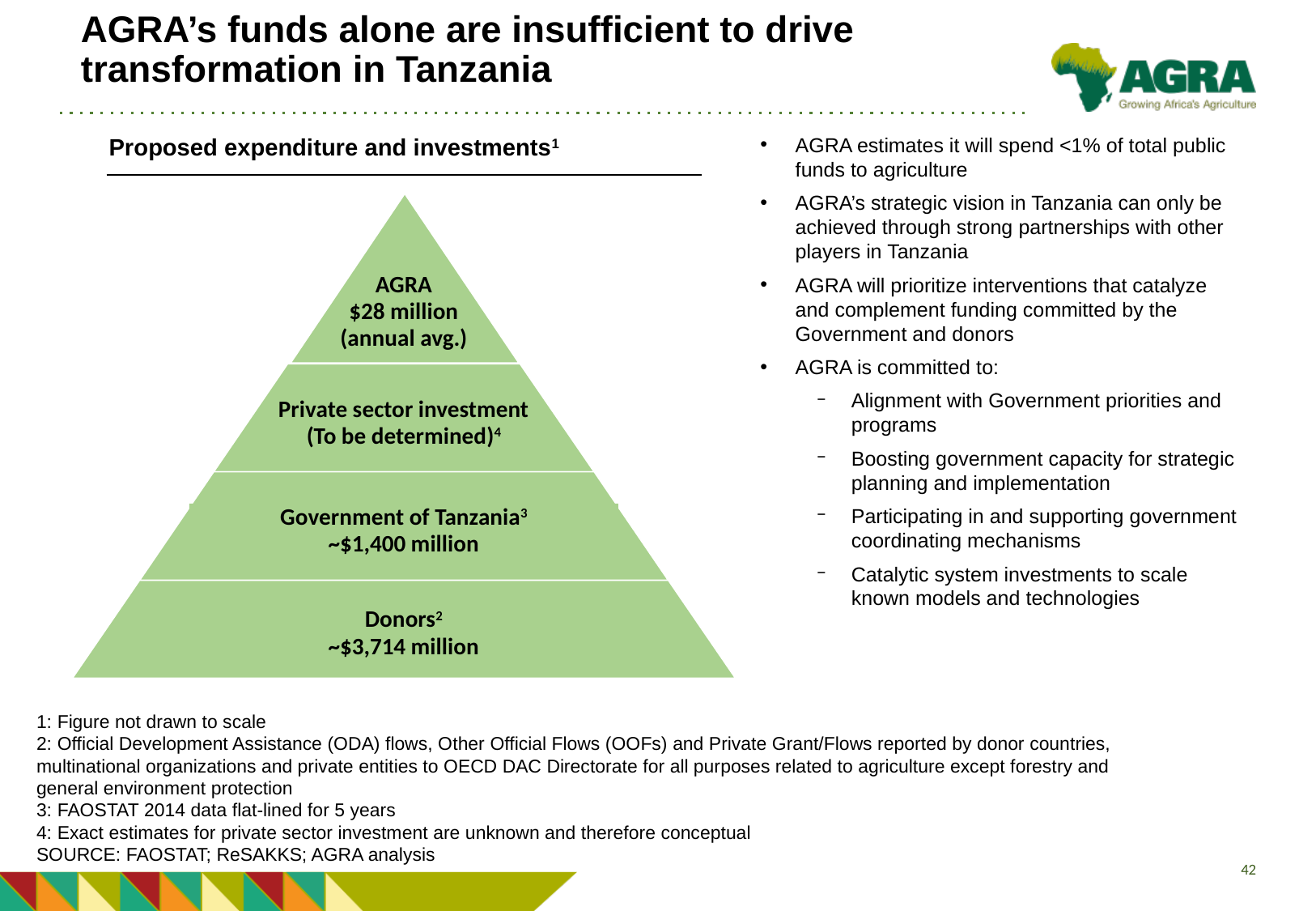

# AGRA’s funds alone are insufficient to drive transformation in Tanzania
Proposed expenditure and investments1
AGRA estimates it will spend <1% of total public funds to agriculture
AGRA’s strategic vision in Tanzania can only be achieved through strong partnerships with other players in Tanzania
AGRA will prioritize interventions that catalyze and complement funding committed by the Government and donors
AGRA is committed to:
Alignment with Government priorities and programs
Boosting government capacity for strategic planning and implementation
Participating in and supporting government coordinating mechanisms
Catalytic system investments to scale known models and technologies

Donors2
~$3,714 million

Government of Tanzania3
~$1,400 million

Private sector investment
(To be determined)4

AGRA
$28 million (annual avg.)
1: Figure not drawn to scale
2: Official Development Assistance (ODA) flows, Other Official Flows (OOFs) and Private Grant/Flows reported by donor countries, multinational organizations and private entities to OECD DAC Directorate for all purposes related to agriculture except forestry and general environment protection
3: FAOSTAT 2014 data flat-lined for 5 years
4: Exact estimates for private sector investment are unknown and therefore conceptual
SOURCE: FAOSTAT; ReSAKKS; AGRA analysis